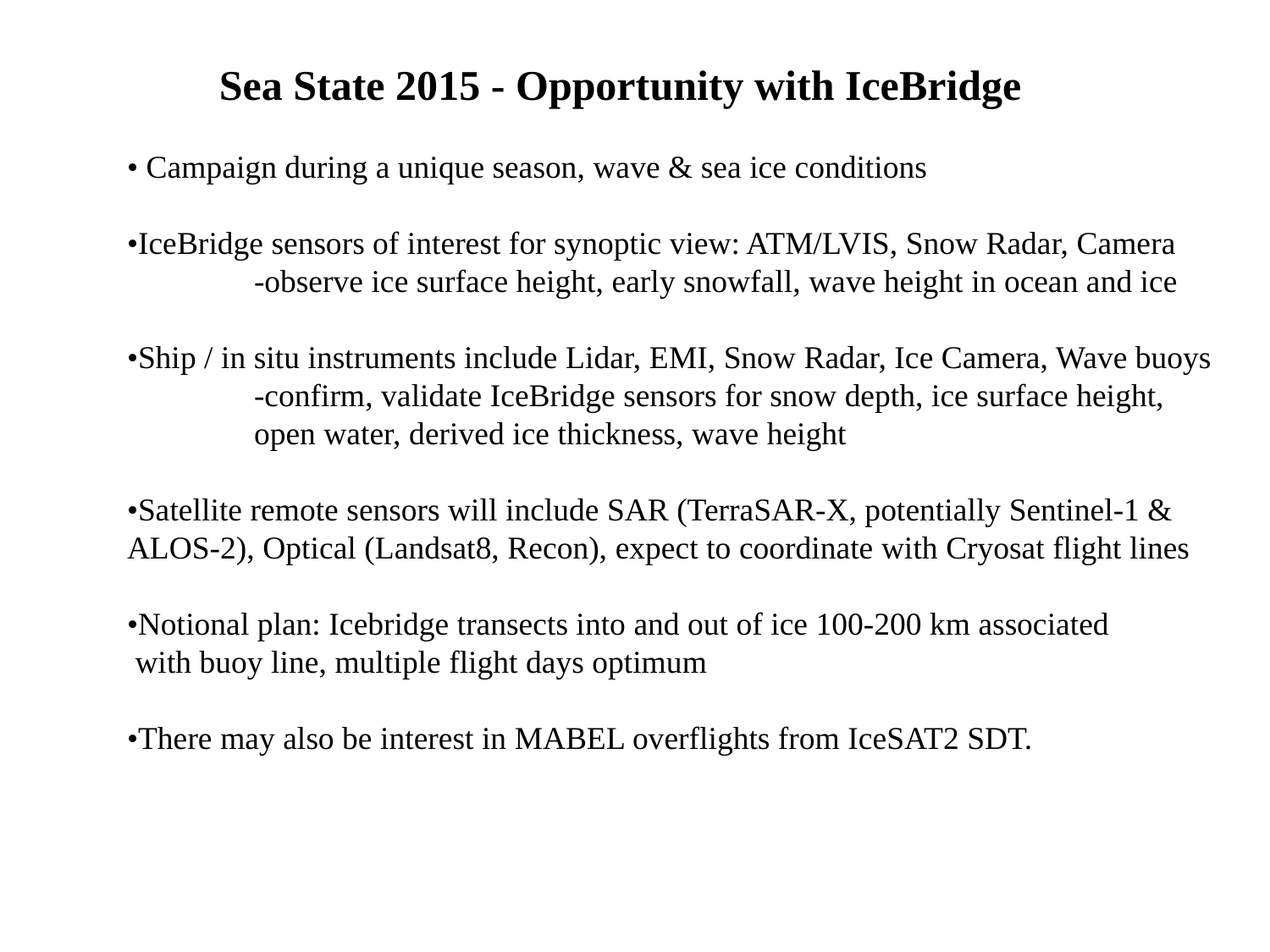

Sea State 2015 - Opportunity with IceBridge
• Campaign during a unique season, wave & sea ice conditions

•IceBridge sensors of interest for synoptic view: ATM/LVIS, Snow Radar, Camera
	-observe ice surface height, early snowfall, wave height in ocean and ice

•Ship / in situ instruments include Lidar, EMI, Snow Radar, Ice Camera, Wave buoys
	-confirm, validate IceBridge sensors for snow depth, ice surface height,
	open water, derived ice thickness, wave height

•Satellite remote sensors will include SAR (TerraSAR-X, potentially Sentinel-1 &
ALOS-2), Optical (Landsat8, Recon), expect to coordinate with Cryosat flight lines

•Notional plan: Icebridge transects into and out of ice 100-200 km associated
 with buoy line, multiple flight days optimum

•There may also be interest in MABEL overflights from IceSAT2 SDT.